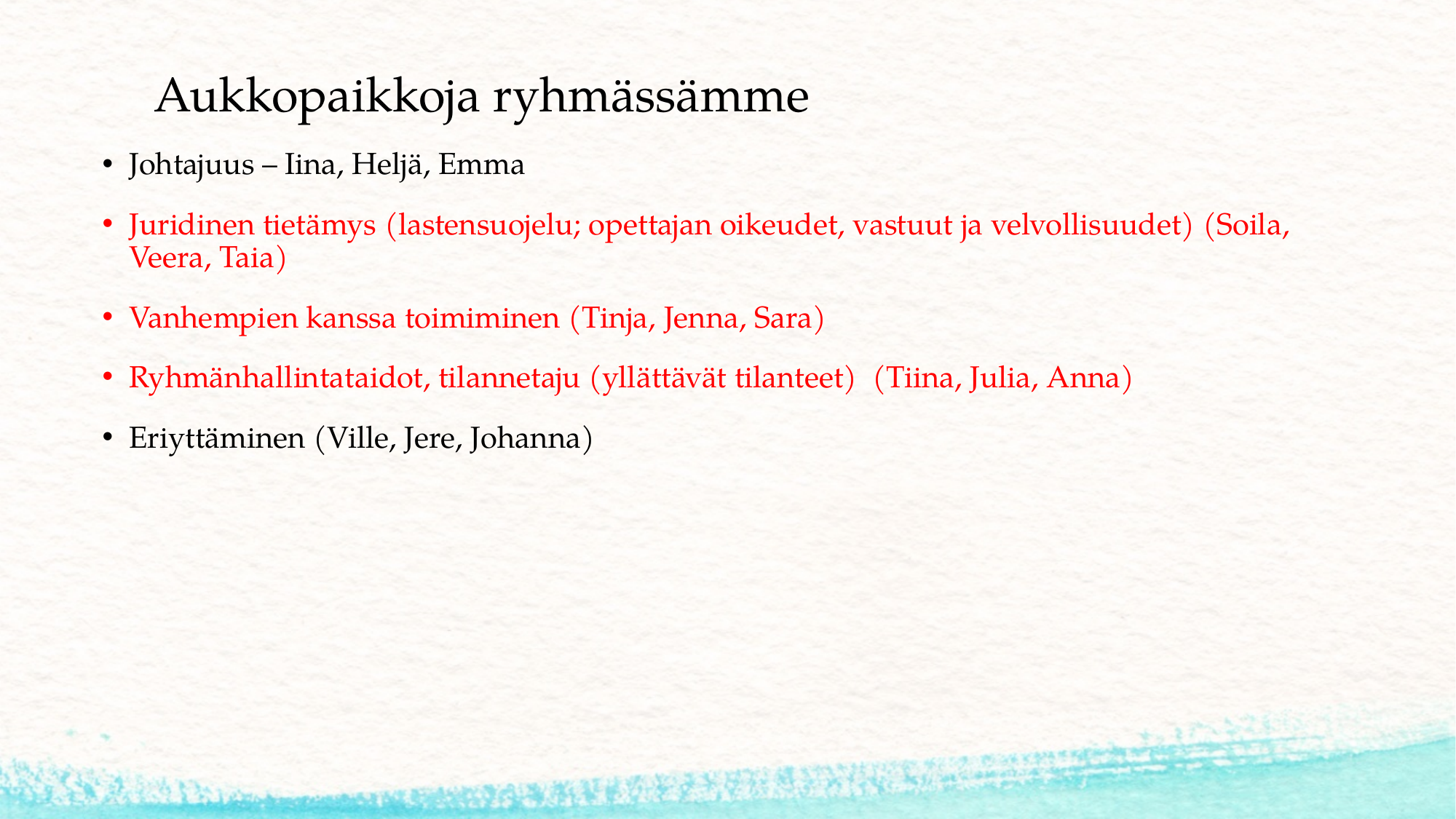

# Aukkopaikkoja ryhmässämme
Johtajuus – Iina, Heljä, Emma
Juridinen tietämys (lastensuojelu; opettajan oikeudet, vastuut ja velvollisuudet) (Soila, Veera, Taia)
Vanhempien kanssa toimiminen (Tinja, Jenna, Sara)
Ryhmänhallintataidot, tilannetaju (yllättävät tilanteet)  (Tiina, Julia, Anna)
Eriyttäminen (Ville, Jere, Johanna)